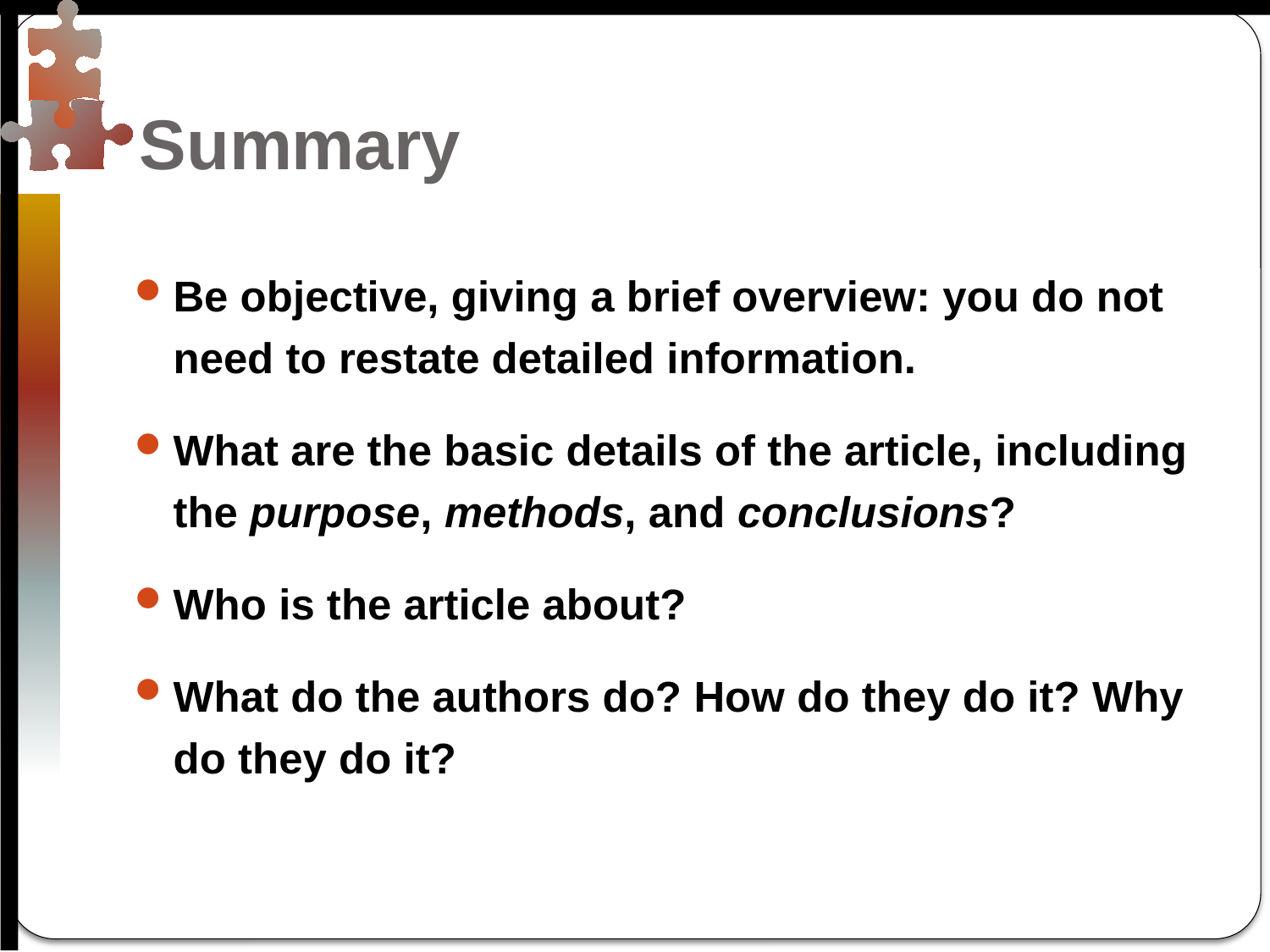

# Summary
Be objective, giving a brief overview: you do not need to restate detailed information.
What are the basic details of the article, including the purpose, methods, and conclusions?
Who is the article about?
What do the authors do? How do they do it? Why do they do it?